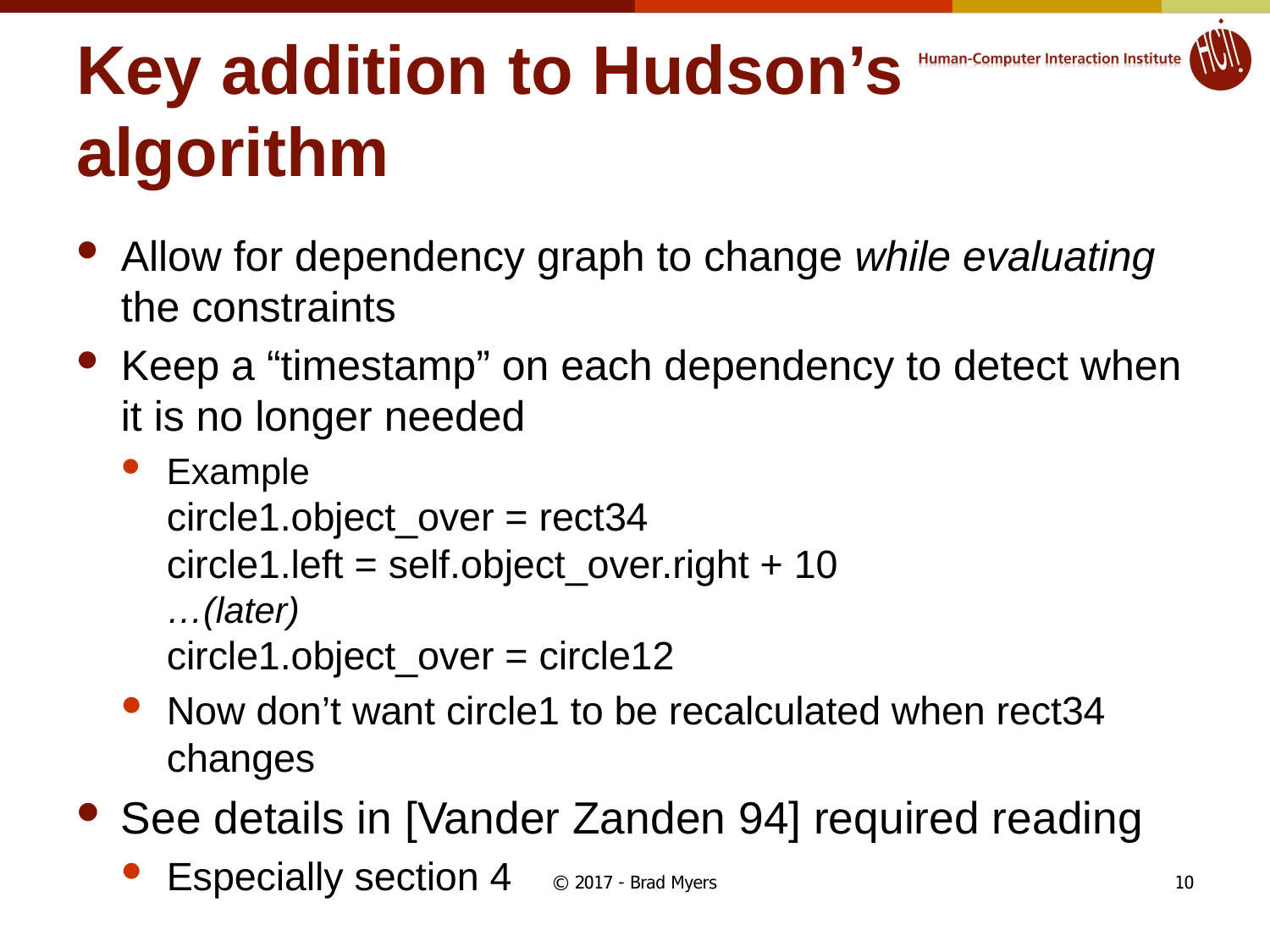

# Key addition to Hudson’s algorithm
Allow for dependency graph to change while evaluating the constraints
Keep a “timestamp” on each dependency to detect when it is no longer needed
Example
circle1.object_over = rect34
circle1.left = self.object_over.right + 10
…(later)
circle1.object_over = circle12
Now don’t want circle1 to be recalculated when rect34 changes
See details in [Vander Zanden 94] required reading
Especially section 4
© 2017 - Brad Myers
10